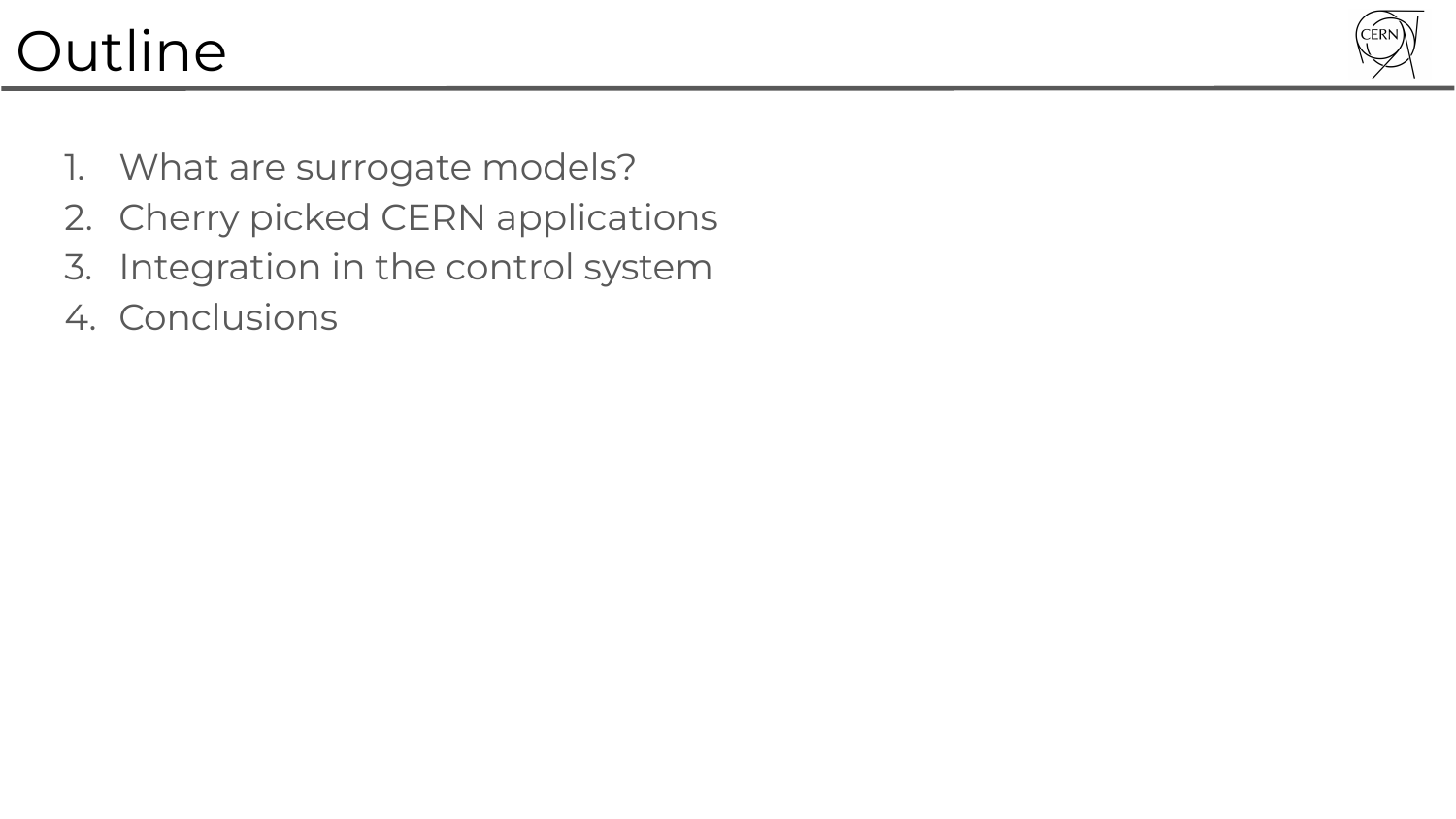

# Outline
What are surrogate models?
Cherry picked CERN applications
Integration in the control system
Conclusions